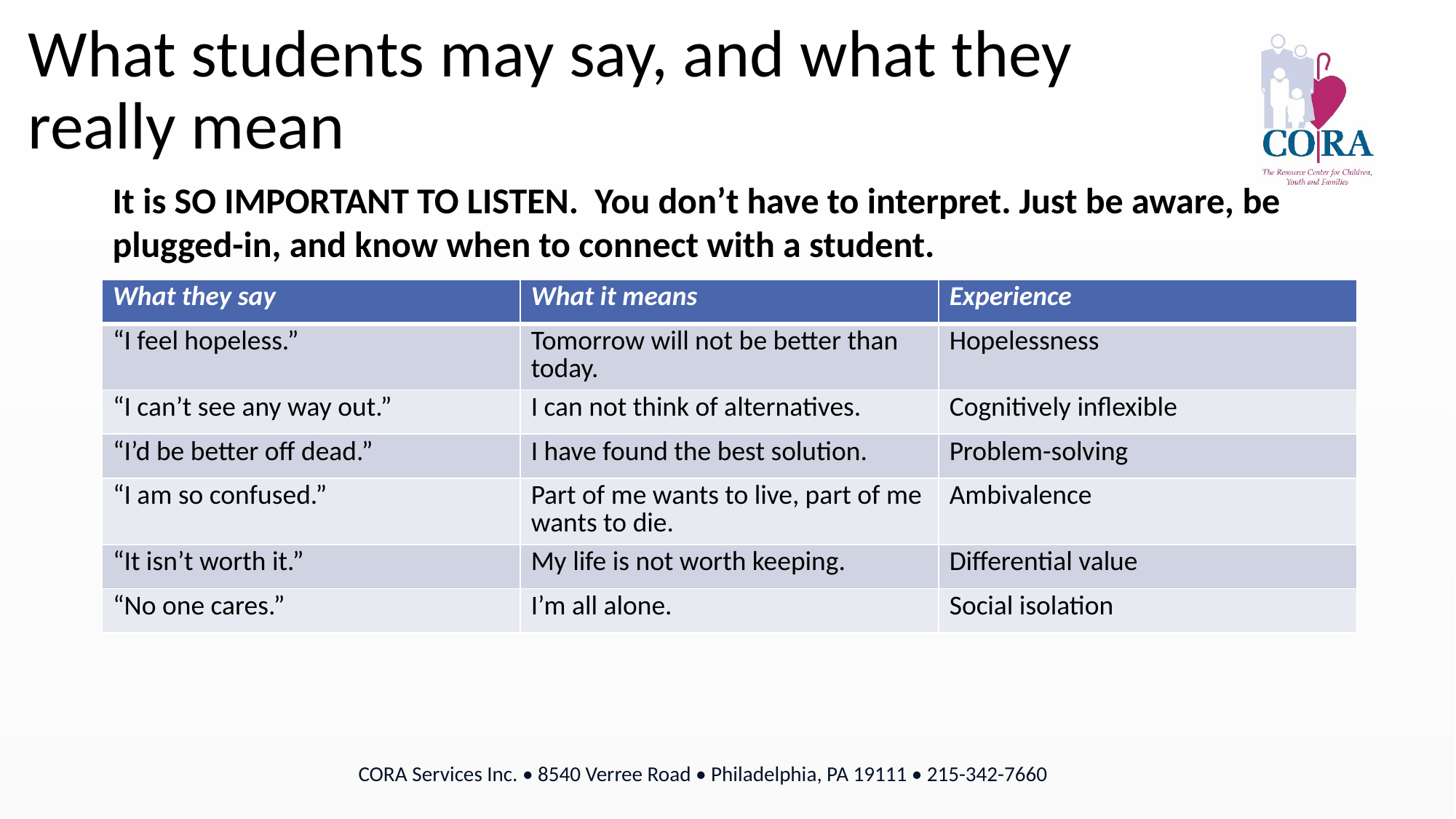

# What students may say, and what they really mean
It is SO IMPORTANT TO LISTEN.  You don’t have to interpret. Just be aware, be plugged-in, and know when to connect with a student.

| What they say | What it means | Experience |
| --- | --- | --- |
| “I feel hopeless.” | Tomorrow will not be better than today. | Hopelessness |
| “I can’t see any way out.” | I can not think of alternatives. | Cognitively inflexible |
| “I’d be better off dead.” | I have found the best solution. | Problem-solving |
| “I am so confused.” | Part of me wants to live, part of me wants to die. | Ambivalence |
| “It isn’t worth it.” | My life is not worth keeping. | Differential value |
| “No one cares.” | I’m all alone. | Social isolation |